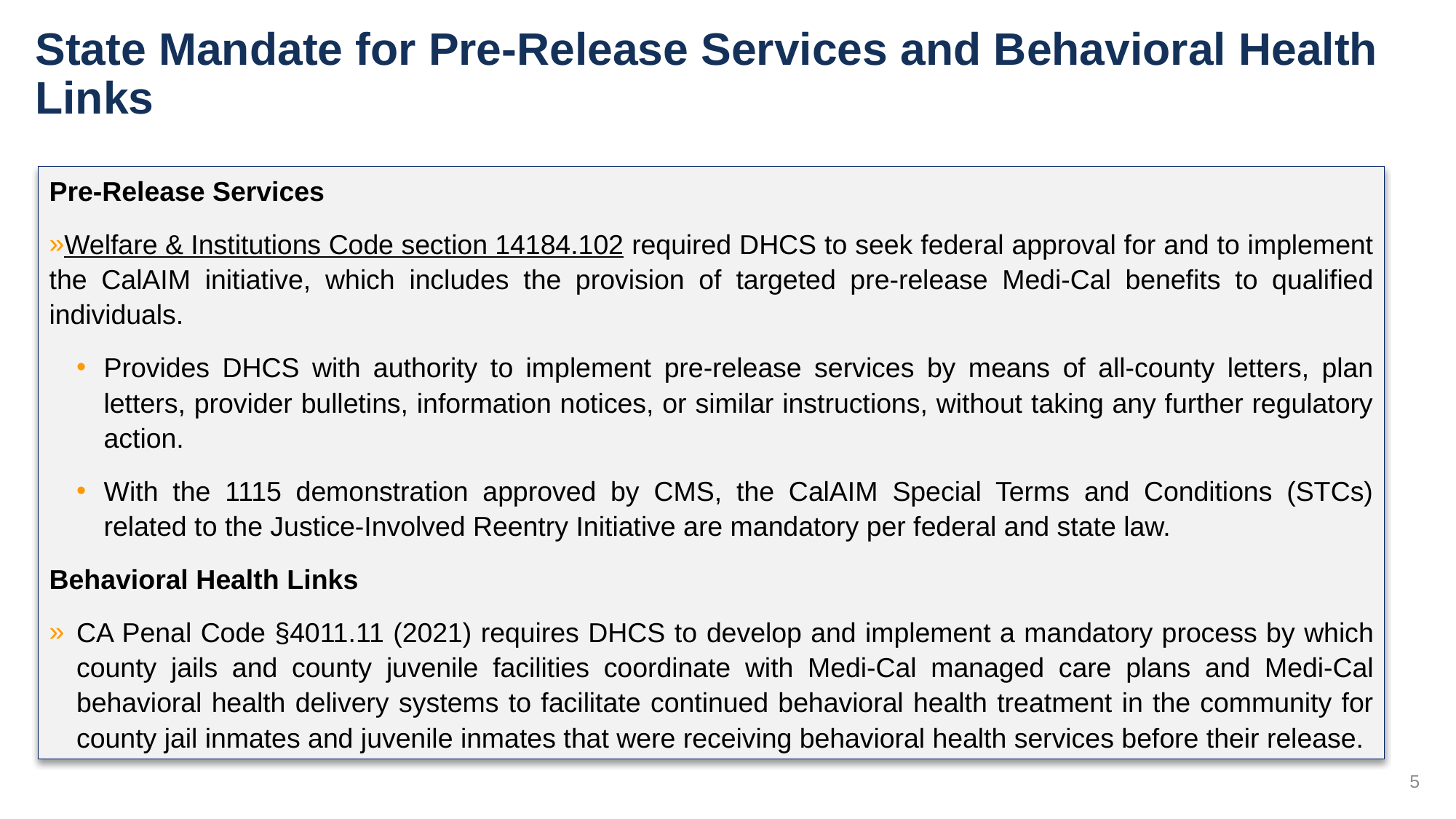

# State Mandate for Pre-Release Services and Behavioral Health Links
Pre-Release Services
Welfare & Institutions Code section 14184.102 required DHCS to seek federal approval for and to implement the CalAIM initiative, which includes the provision of targeted pre-release Medi-Cal benefits to qualified individuals.
Provides DHCS with authority to implement pre-release services by means of all-county letters, plan letters, provider bulletins, information notices, or similar instructions, without taking any further regulatory action.
With the 1115 demonstration approved by CMS, the CalAIM Special Terms and Conditions (STCs) related to the Justice-Involved Reentry Initiative are mandatory per federal and state law.
Behavioral Health Links
CA Penal Code §4011.11 (2021) requires DHCS to develop and implement a mandatory process by which county jails and county juvenile facilities coordinate with Medi-Cal managed care plans and Medi-Cal behavioral health delivery systems to facilitate continued behavioral health treatment in the community for county jail inmates and juvenile inmates that were receiving behavioral health services before their release.
5